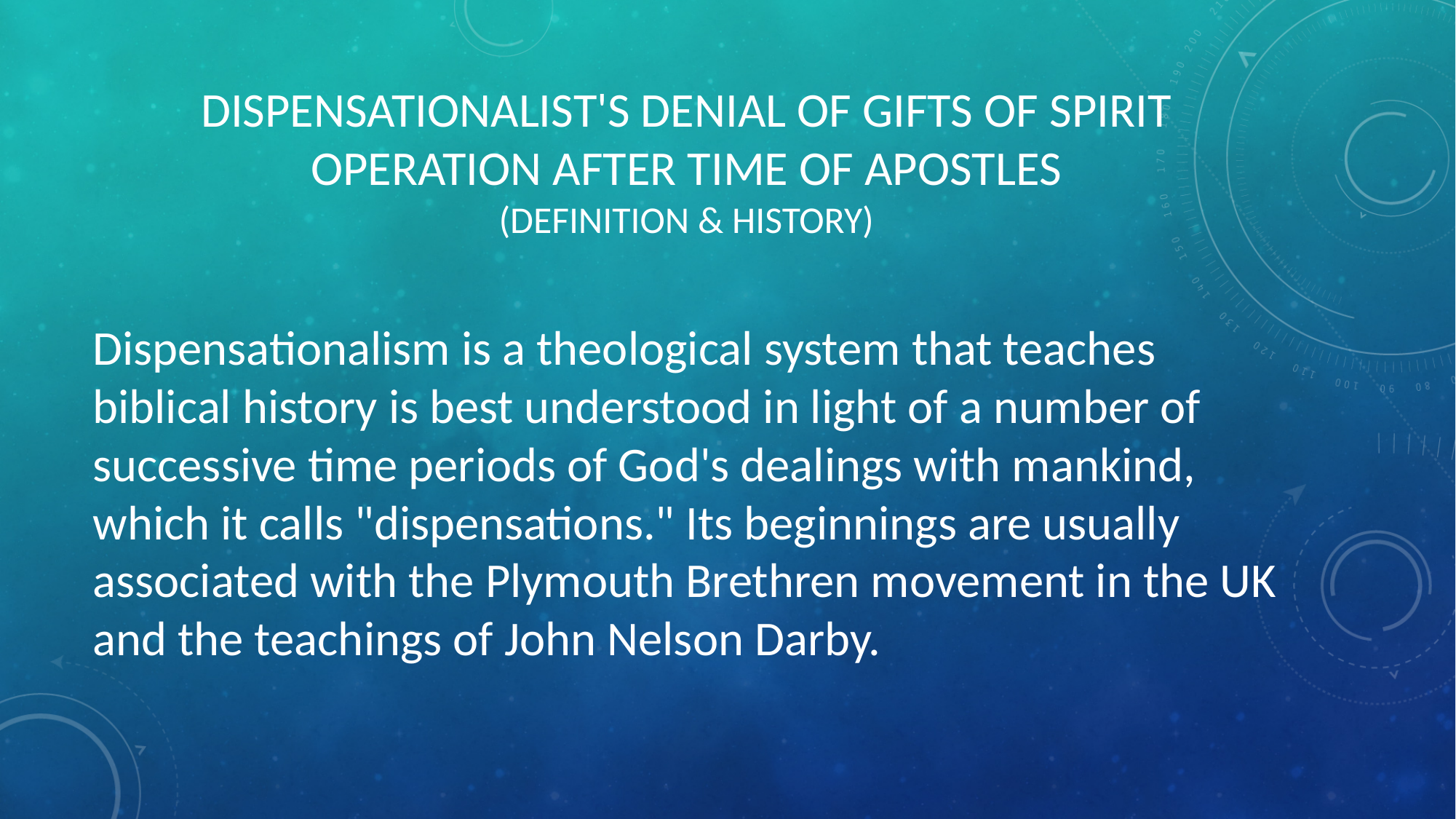

# Dispensationalist's denial of gifts of spirit operation after time of apostles (definition & history)
Dispensationalism is a theological system that teaches biblical history is best understood in light of a number of successive time periods of God's dealings with mankind, which it calls "dispensations." Its beginnings are usually associated with the Plymouth Brethren movement in the UK and the teachings of John Nelson Darby.